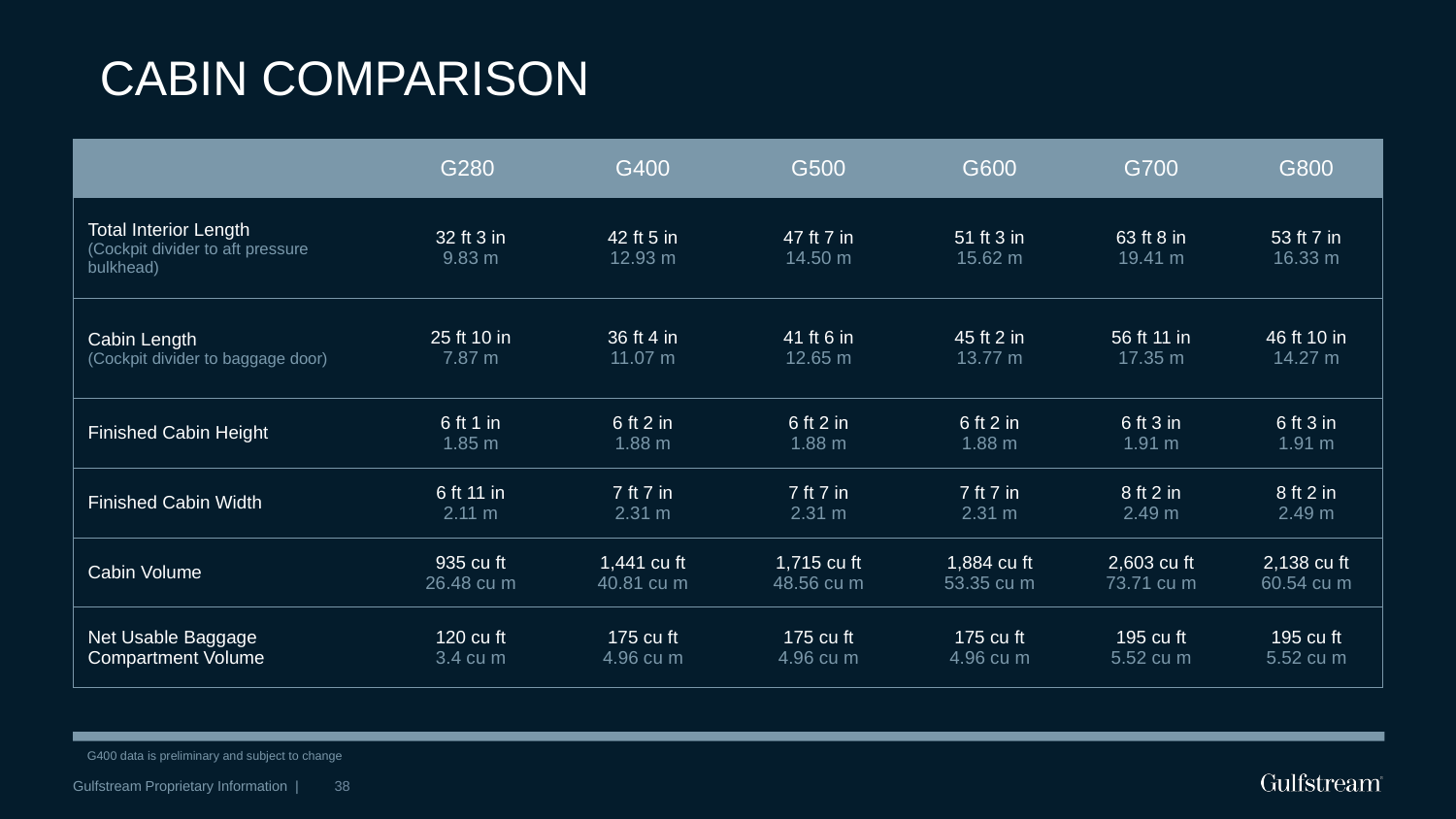

# Cabin Comparison
|  | G280 | G400 | G500 | G600 | G700 | G800 |
| --- | --- | --- | --- | --- | --- | --- |
| Total Interior Length (Cockpit divider to aft pressure bulkhead) | 32 ft 3 in 9.83 m | 42 ft 5 in 12.93 m | 47 ft 7 in 14.50 m | 51 ft 3 in 15.62 m | 63 ft 8 in 19.41 m | 53 ft 7 in 16.33 m |
| Cabin Length (Cockpit divider to baggage door) | 25 ft 10 in 7.87 m | 36 ft 4 in 11.07 m | 41 ft 6 in 12.65 m | 45 ft 2 in 13.77 m | 56 ft 11 in 17.35 m | 46 ft 10 in 14.27 m |
| Finished Cabin Height | 6 ft 1 in 1.85 m | 6 ft 2 in 1.88 m | 6 ft 2 in 1.88 m | 6 ft 2 in 1.88 m | 6 ft 3 in 1.91 m | 6 ft 3 in 1.91 m |
| Finished Cabin Width | 6 ft 11 in 2.11 m | 7 ft 7 in 2.31 m | 7 ft 7 in 2.31 m | 7 ft 7 in 2.31 m | 8 ft 2 in 2.49 m | 8 ft 2 in 2.49 m |
| Cabin Volume | 935 cu ft 26.48 cu m | 1,441 cu ft 40.81 cu m | 1,715 cu ft 48.56 cu m | 1,884 cu ft 53.35 cu m | 2,603 cu ft 73.71 cu m | 2,138 cu ft 60.54 cu m |
| Net Usable Baggage Compartment Volume | 120 cu ft 3.4 cu m | 175 cu ft 4.96 cu m | 175 cu ft 4.96 cu m | 175 cu ft 4.96 cu m | 195 cu ft 5.52 cu m | 195 cu ft 5.52 cu m |
G400 data is preliminary and subject to change
Gulfstream Proprietary Information  |
38